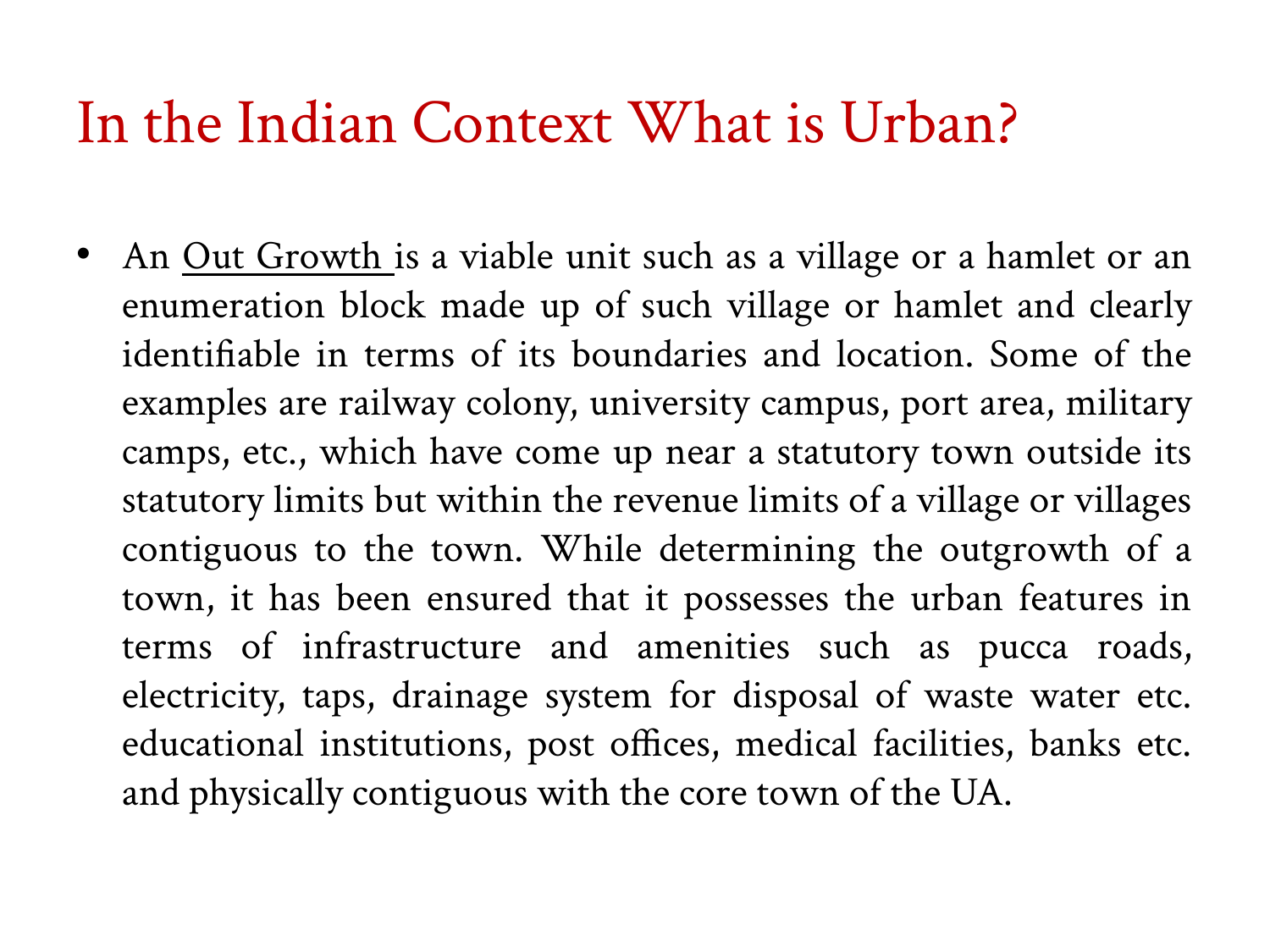

# In the Indian Context What is Urban?
An Out Growth is a viable unit such as a village or a hamlet or an enumeration block made up of such village or hamlet and clearly identifiable in terms of its boundaries and location. Some of the examples are railway colony, university campus, port area, military camps, etc., which have come up near a statutory town outside its statutory limits but within the revenue limits of a village or villages contiguous to the town. While determining the outgrowth of a town, it has been ensured that it possesses the urban features in terms of infrastructure and amenities such as pucca roads, electricity, taps, drainage system for disposal of waste water etc. educational institutions, post offices, medical facilities, banks etc. and physically contiguous with the core town of the UA.